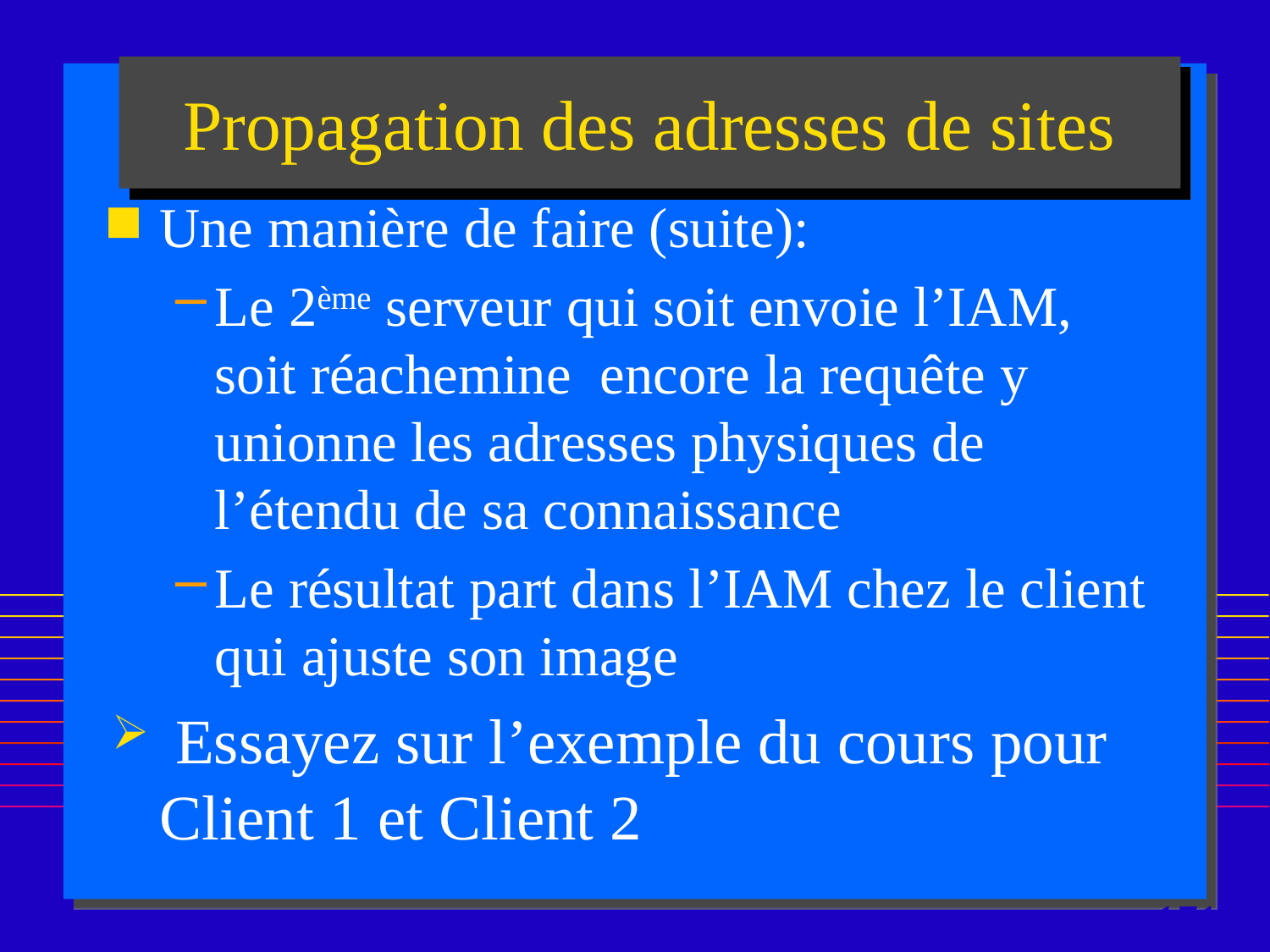

# Propagation des adresses de sites
Une manière de faire (suite):
Le 2ème serveur qui soit envoie l’IAM, soit réachemine  encore la requête y unionne les adresses physiques de l’étendu de sa connaissance
Le résultat part dans l’IAM chez le client qui ajuste son image
 Essayez sur l’exemple du cours pour Client 1 et Client 2